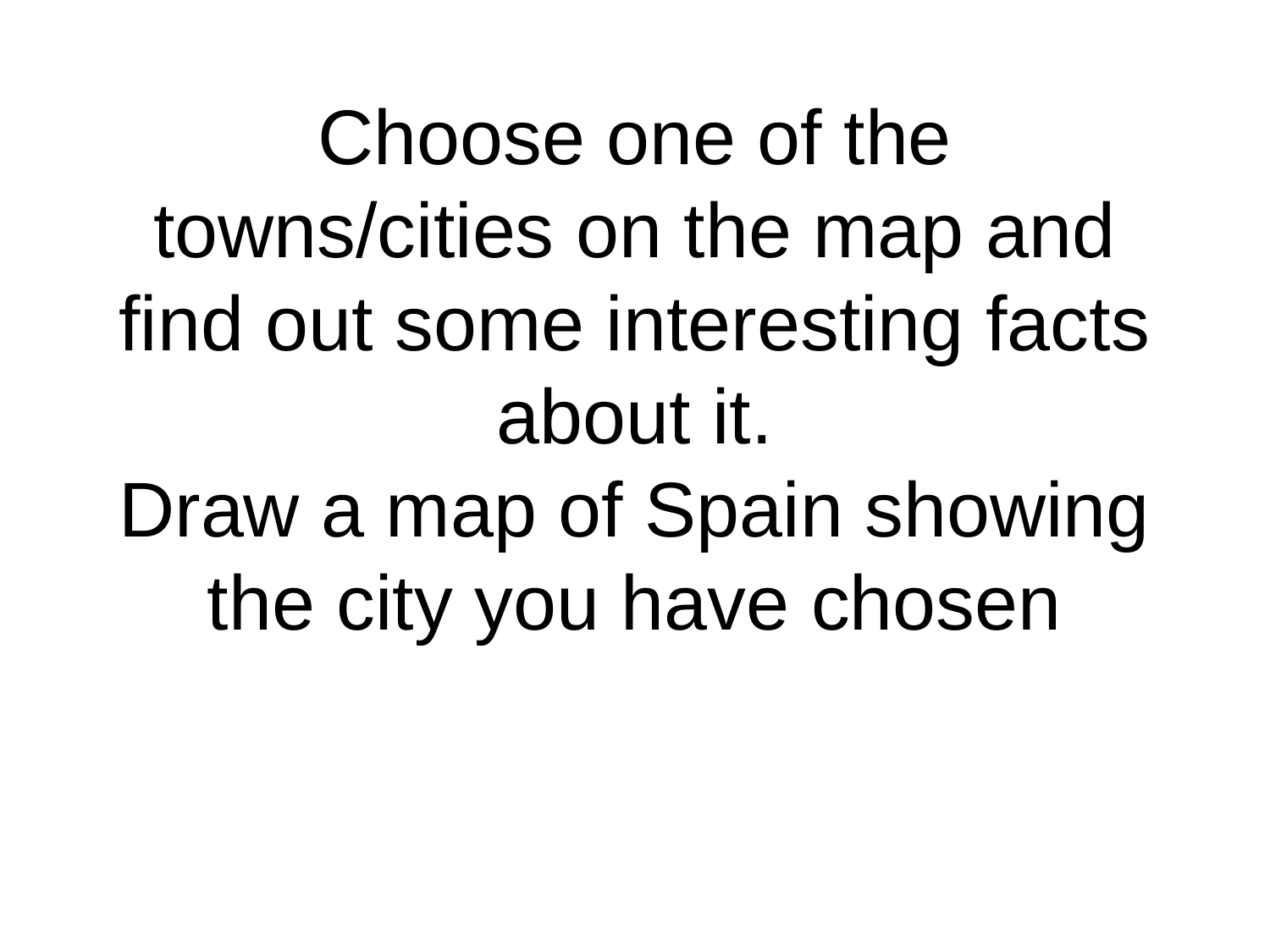

# Choose one of the towns/cities on the map and find out some interesting facts about it. Draw a map of Spain showing the city you have chosen